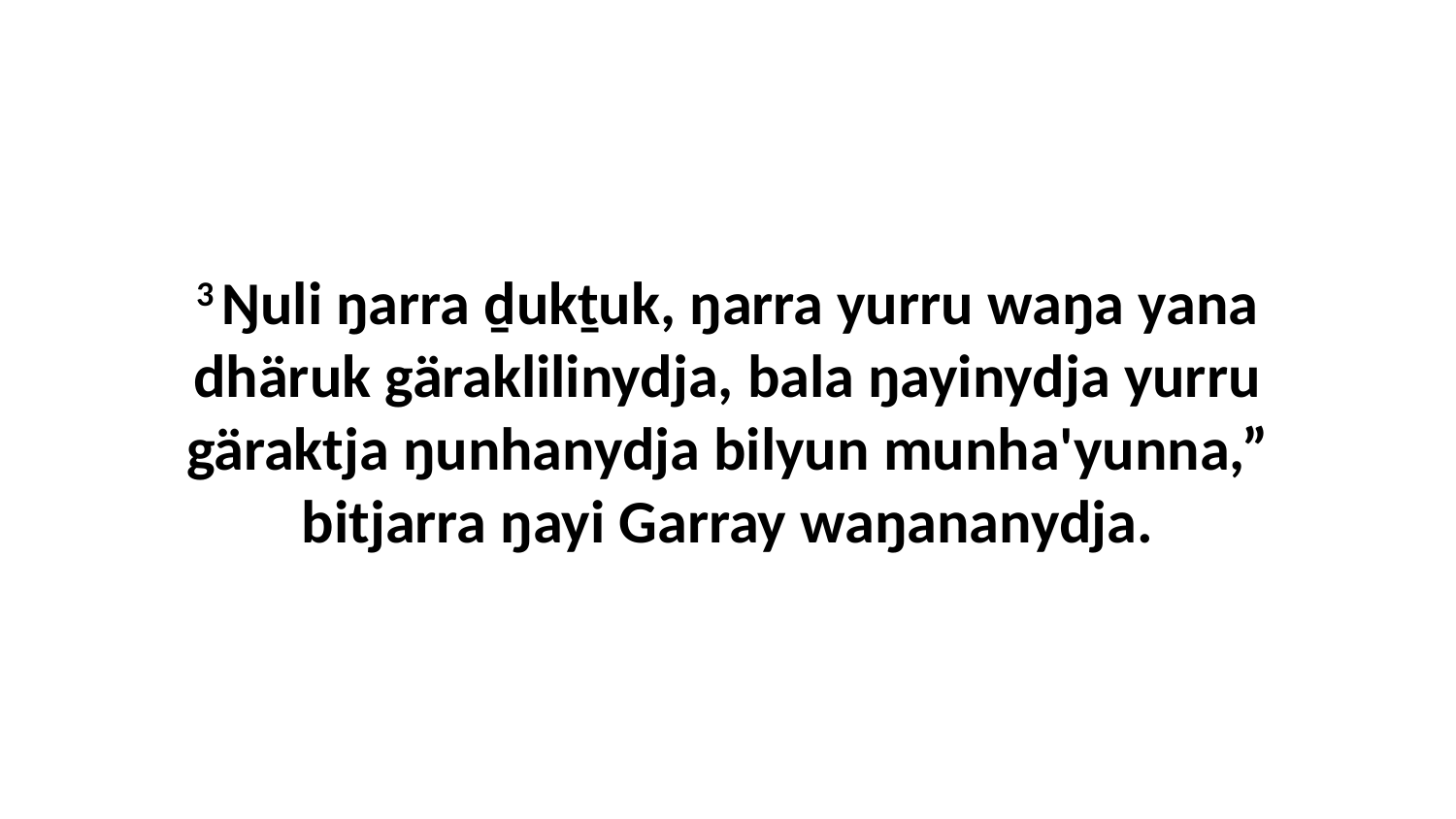

3 Ŋuli ŋarra ḏukṯuk, ŋarra yurru waŋa yana dhäruk gäraklilinydja, bala ŋayinydja yurru gäraktja ŋunhanydja bilyun munha'yunna,” bitjarra ŋayi Garray waŋananydja.